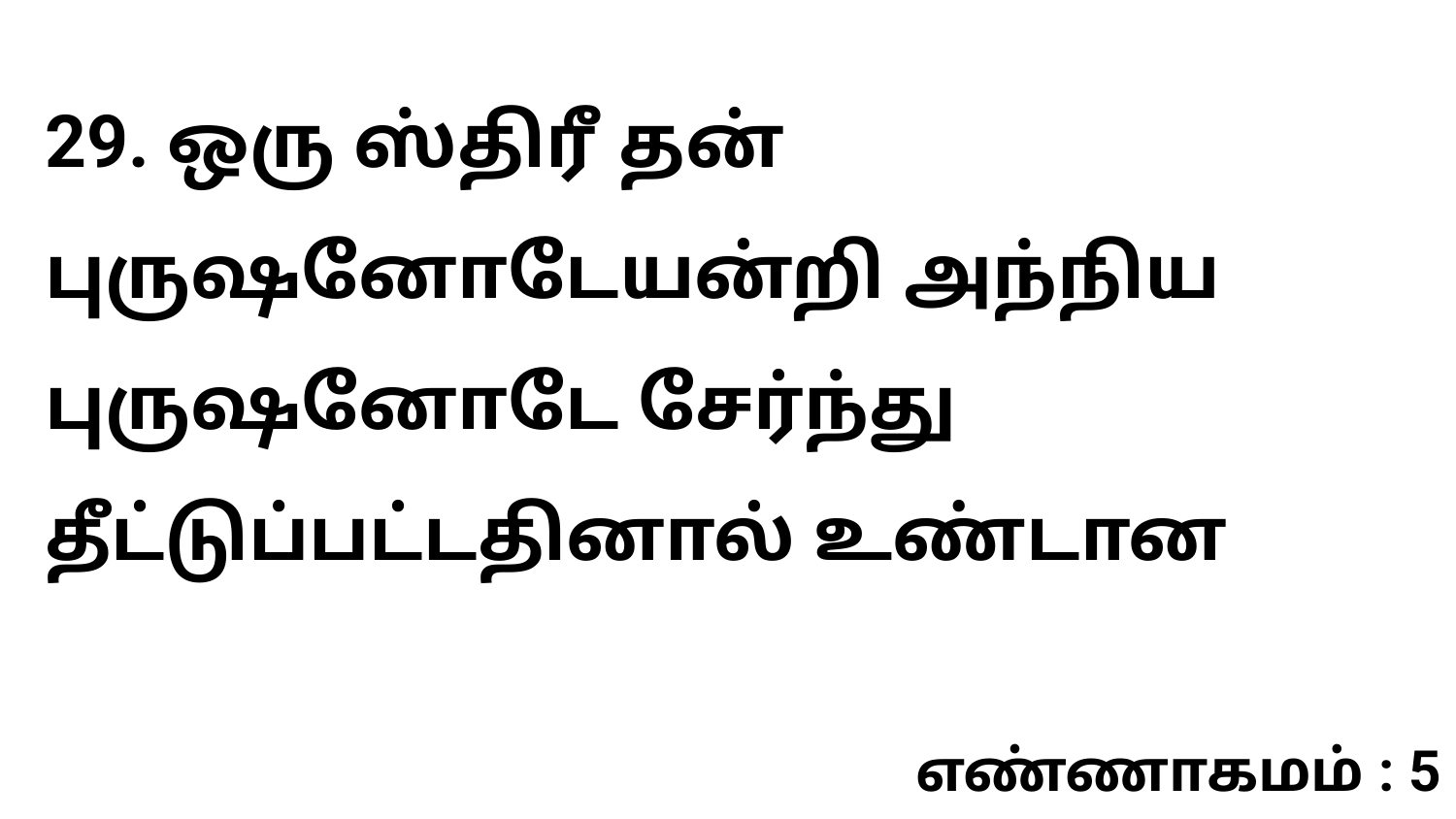

29. ஒரு ஸ்திரீ தன் புருஷனோடேயன்றி அந்நிய புருஷனோடே சேர்ந்து தீட்டுப்பட்டதினால் உண்டான
எண்ணாகமம் : 5